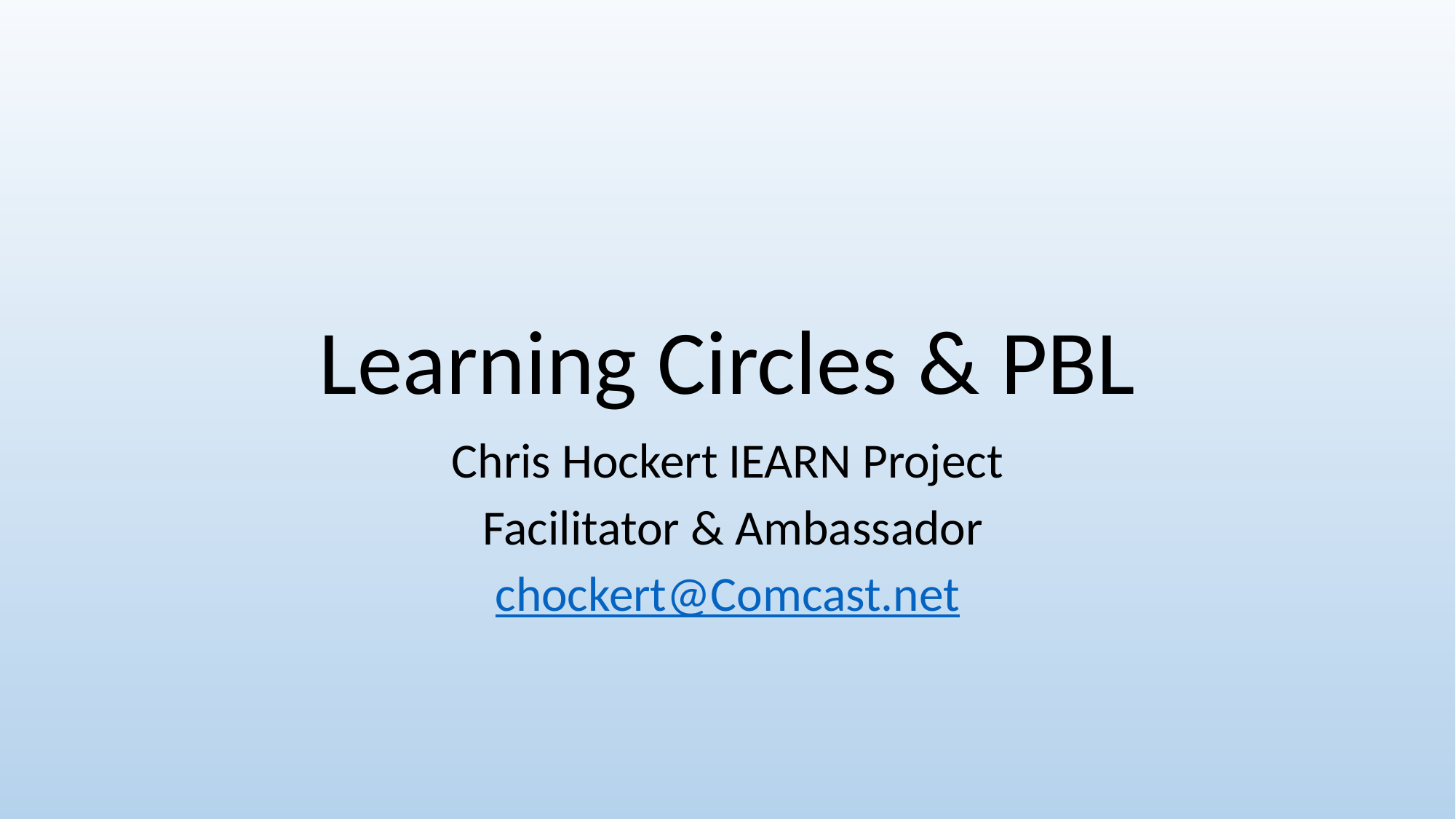

# Learning Circles & PBL
Chris Hockert IEARN Project
 Facilitator & Ambassador
chockert@Comcast.net